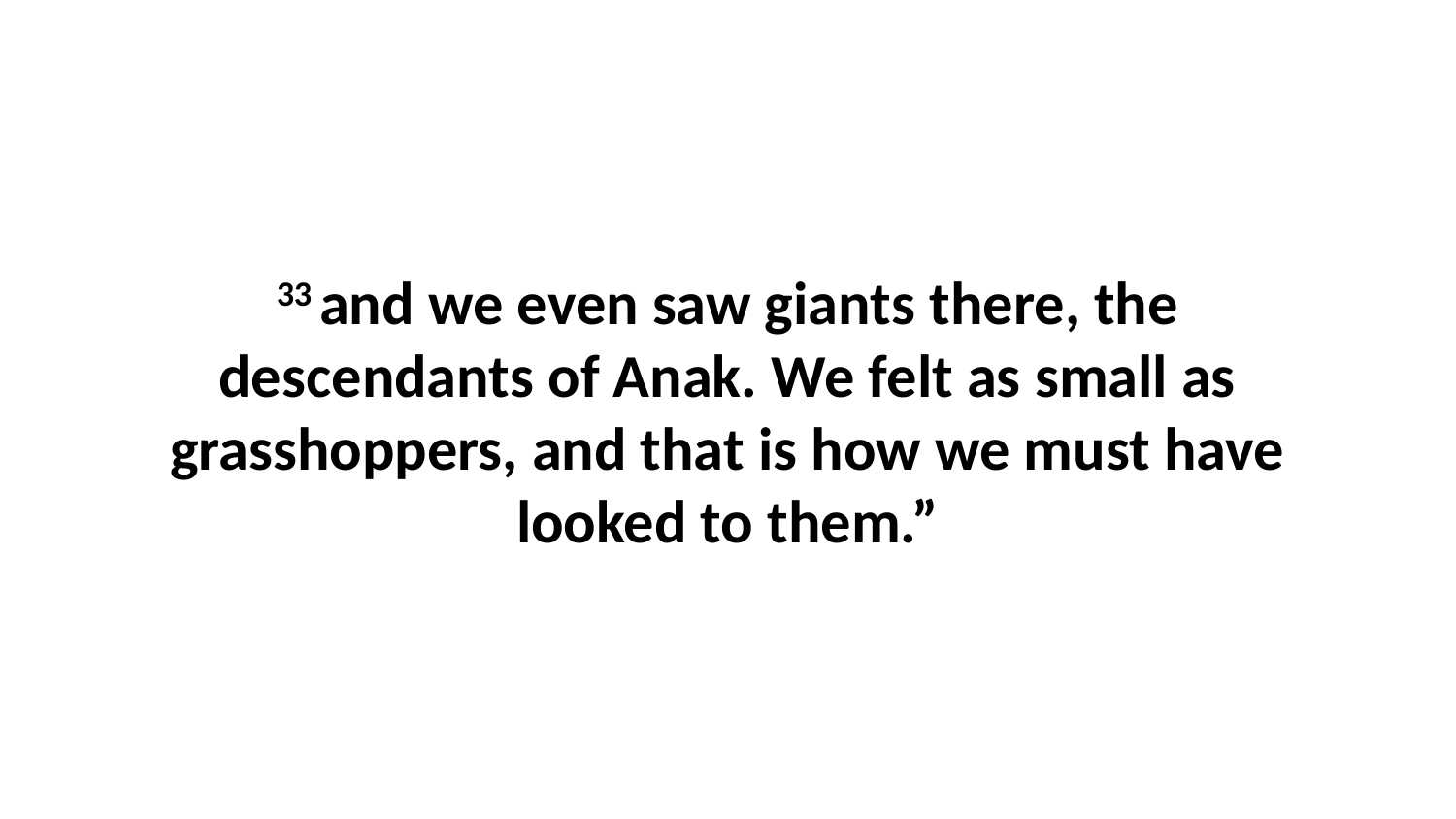

33 and we even saw giants there, the descendants of Anak. We felt as small as grasshoppers, and that is how we must have looked to them.”